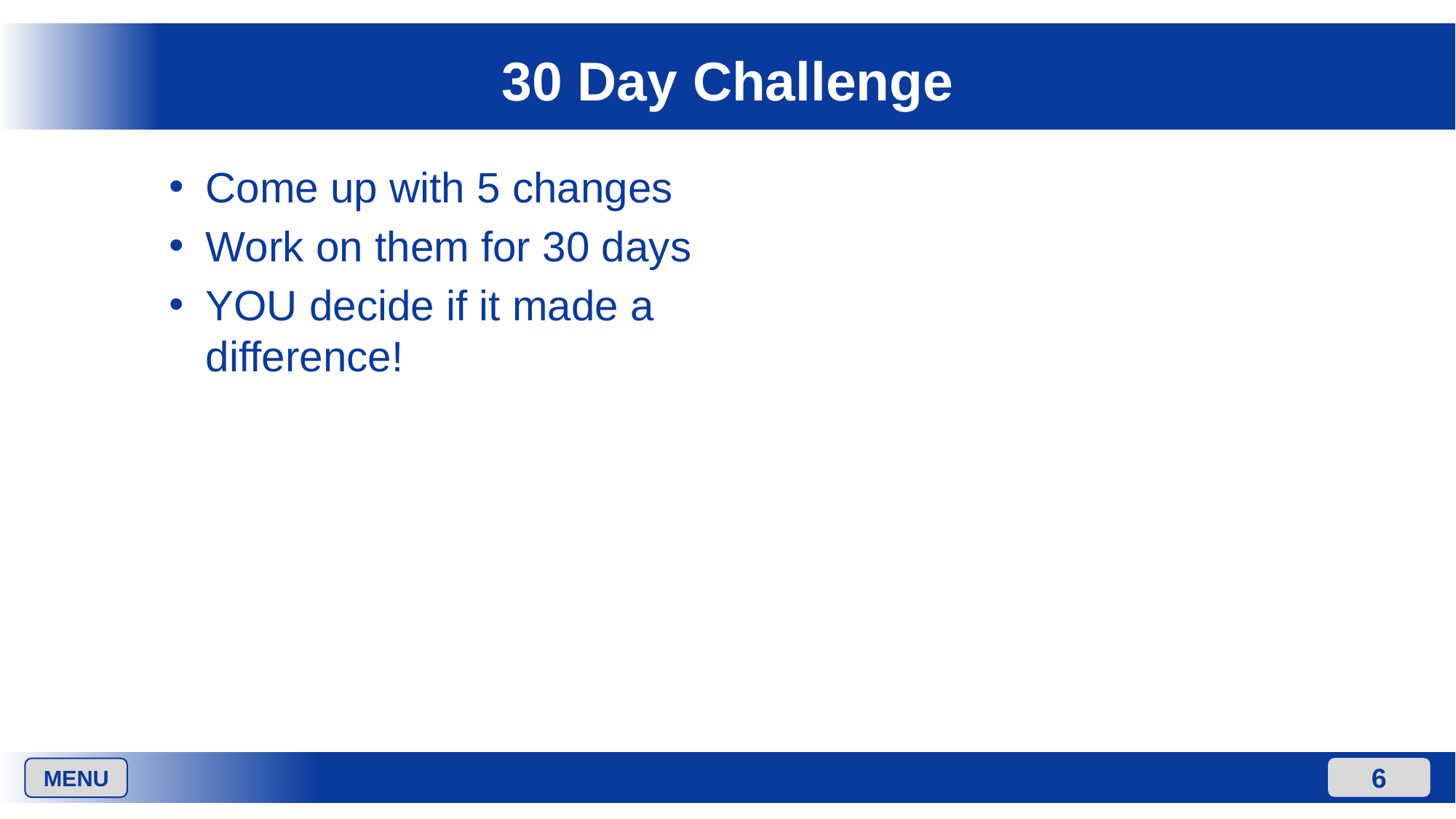

# 30 Day Challenge
Come up with 5 changes
Work on them for 30 days
YOU decide if it made a difference!